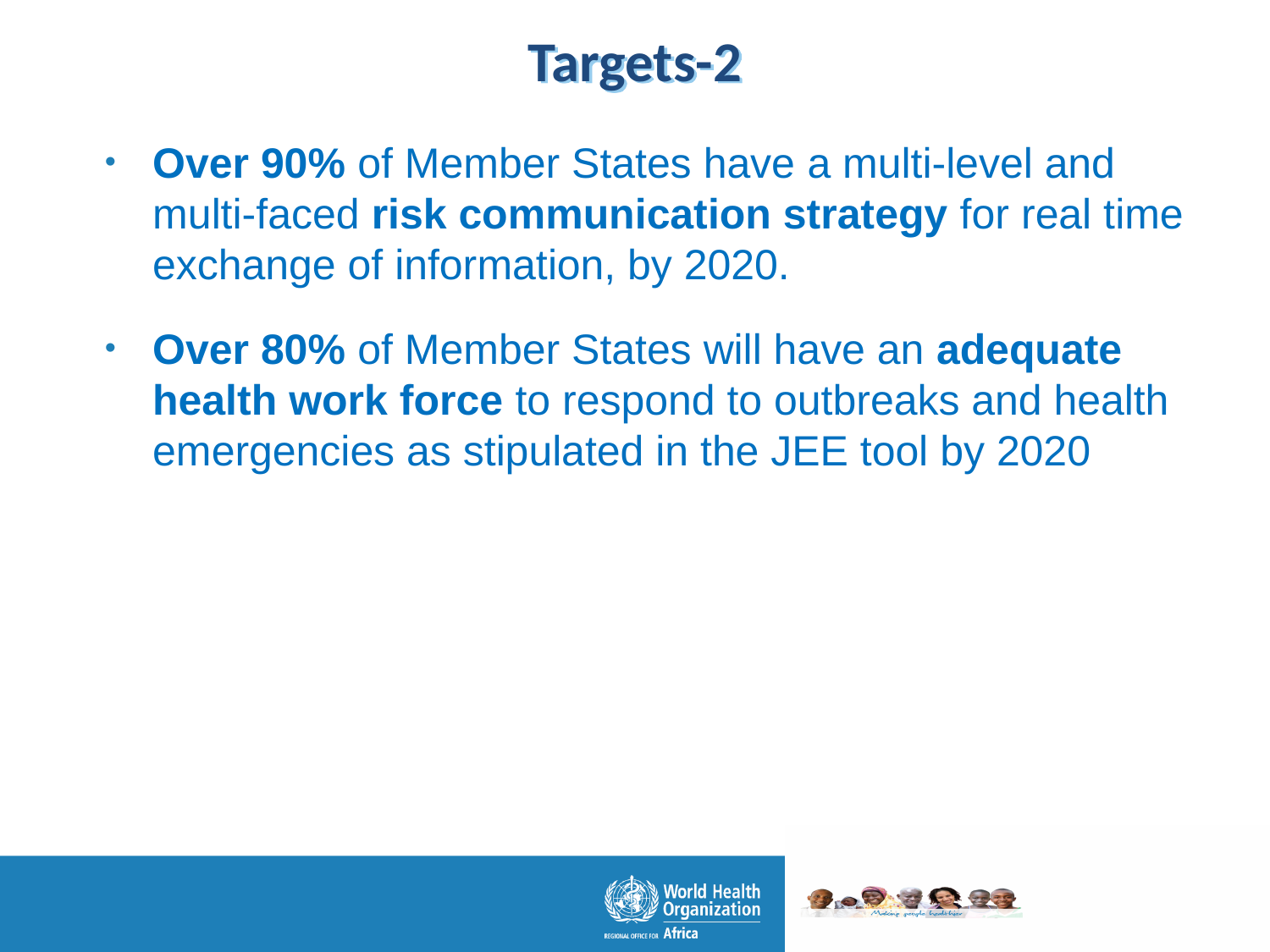

Targets-2
Over 90% of Member States have a multi-level and multi-faced risk communication strategy for real time exchange of information, by 2020.
Over 80% of Member States will have an adequate health work force to respond to outbreaks and health emergencies as stipulated in the JEE tool by 2020